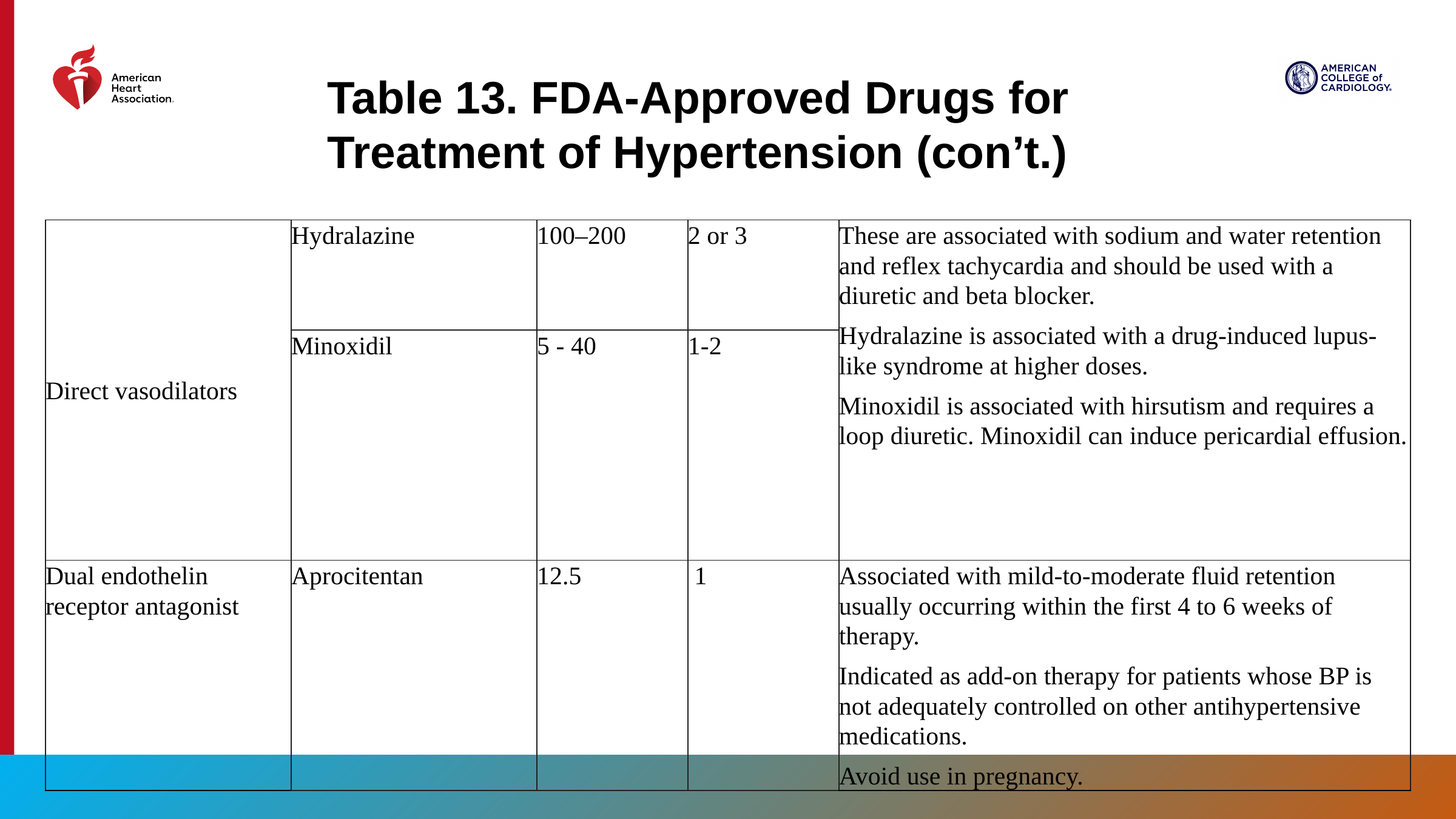

Table 13. FDA-Approved Drugs for Treatment of Hypertension (con’t.)
| Direct vasodilators | Hydralazine | 100–200 | 2 or 3 | These are associated with sodium and water retention and reflex tachycardia and should be used with a diuretic and beta blocker. Hydralazine is associated with a drug-induced lupus-like syndrome at higher doses. Minoxidil is associated with hirsutism and requires a loop diuretic. Minoxidil can induce pericardial effusion. |
| --- | --- | --- | --- | --- |
|  | Minoxidil | 5 - 40 | 1-2 |  |
| Dual endothelin receptor antagonist | Aprocitentan | 12.5 | 1 | Associated with mild-to-moderate fluid retention usually occurring within the first 4 to 6 weeks of therapy. Indicated as add-on therapy for patients whose BP is not adequately controlled on other antihypertensive medications. Avoid use in pregnancy. |
94